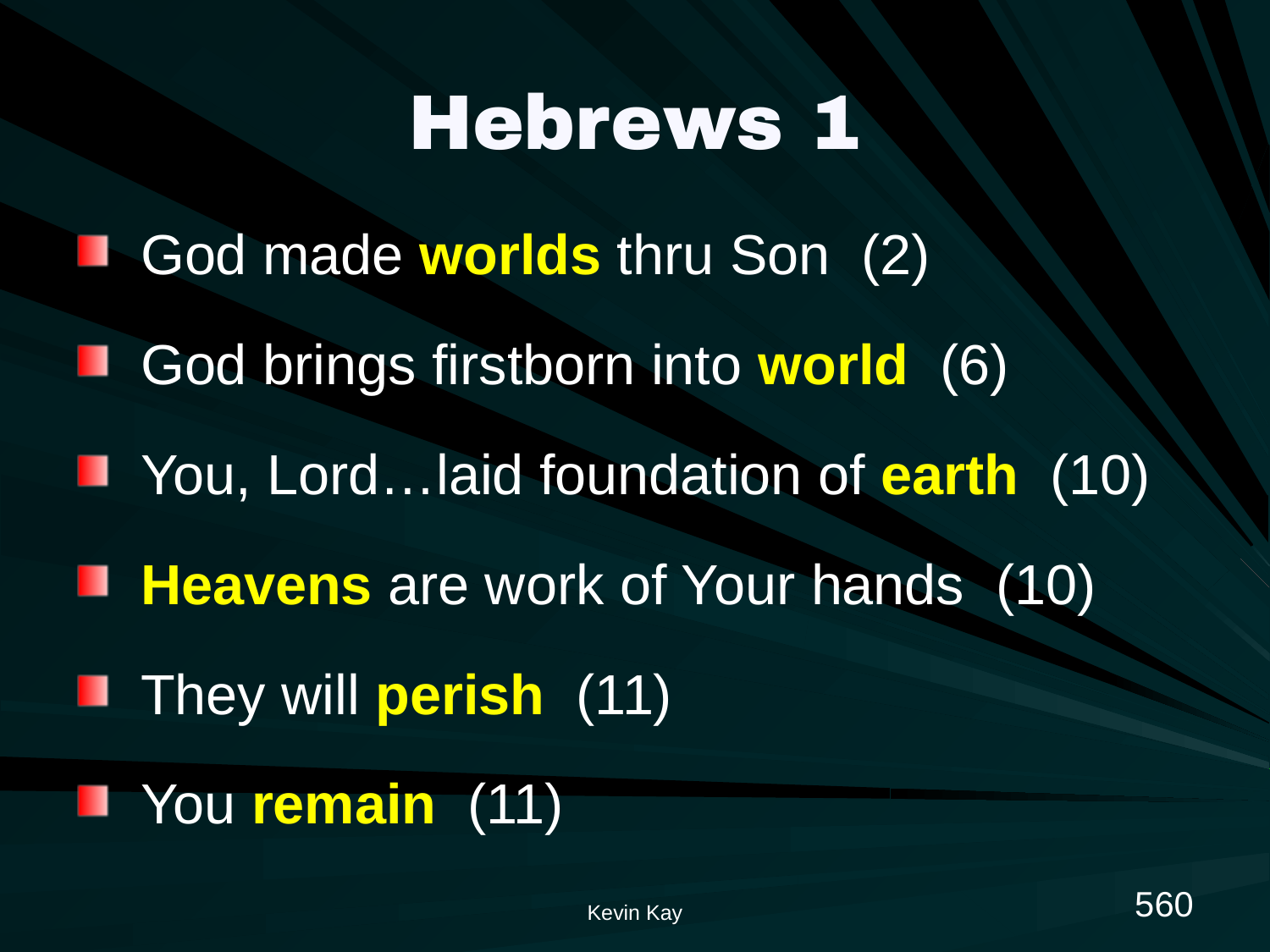

# Hebrews 1
God made worlds thru Son  (2)
God brings firstborn into world  (6)
You, Lord…laid foundation of earth  (10)
Heavens are work of Your hands  (10)
They will perish  (11)
You remain  (11)
560
Kevin Kay